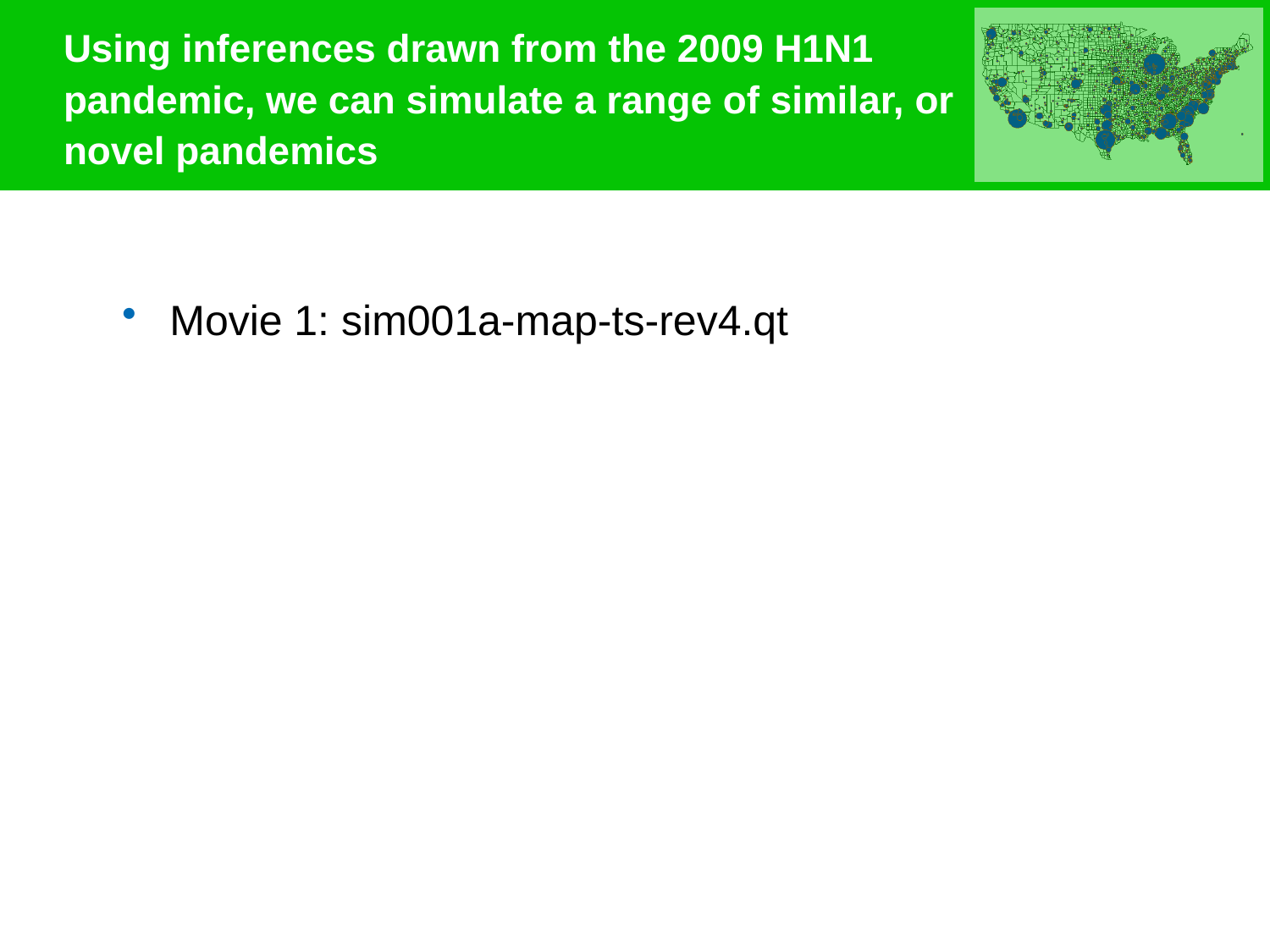

# Using inferences drawn from the 2009 H1N1 pandemic, we can simulate a range of similar, or novel pandemics
Movie 1: sim001a-map-ts-rev4.qt